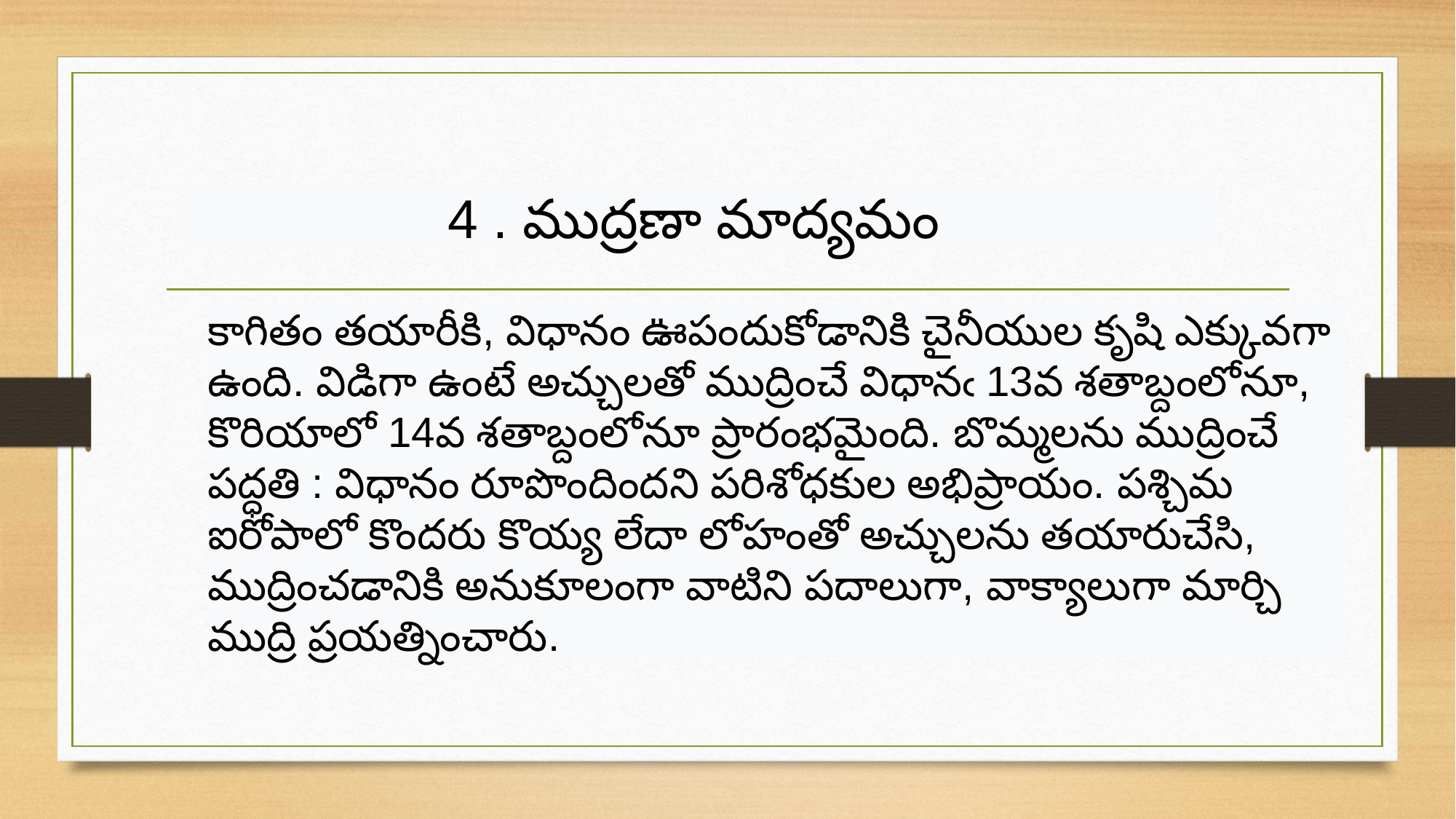

4 . ముద్రణా మాద్యమం
కాగితం తయారీకి, విధానం ఊపందుకోడానికి చైనీయుల కృషి ఎక్కువగా ఉంది. విడిగా ఉంటే అచ్చులతో ముద్రించే విధానఁ 13వ శతాబ్దంలోనూ, కొరియాలో 14వ శతాబ్దంలోనూ ప్రారంభమైంది. బొమ్మలను ముద్రించే పద్ధతి : విధానం రూపొందిందని పరిశోధకుల అభిప్రాయం. పశ్చిమ ఐరోపాలో కొందరు కొయ్య లేదా లోహంతో అచ్చులను తయారుచేసి, ముద్రించడానికి అనుకూలంగా వాటిని పదాలుగా, వాక్యాలుగా మార్చి ముద్రి ప్రయత్నించారు.